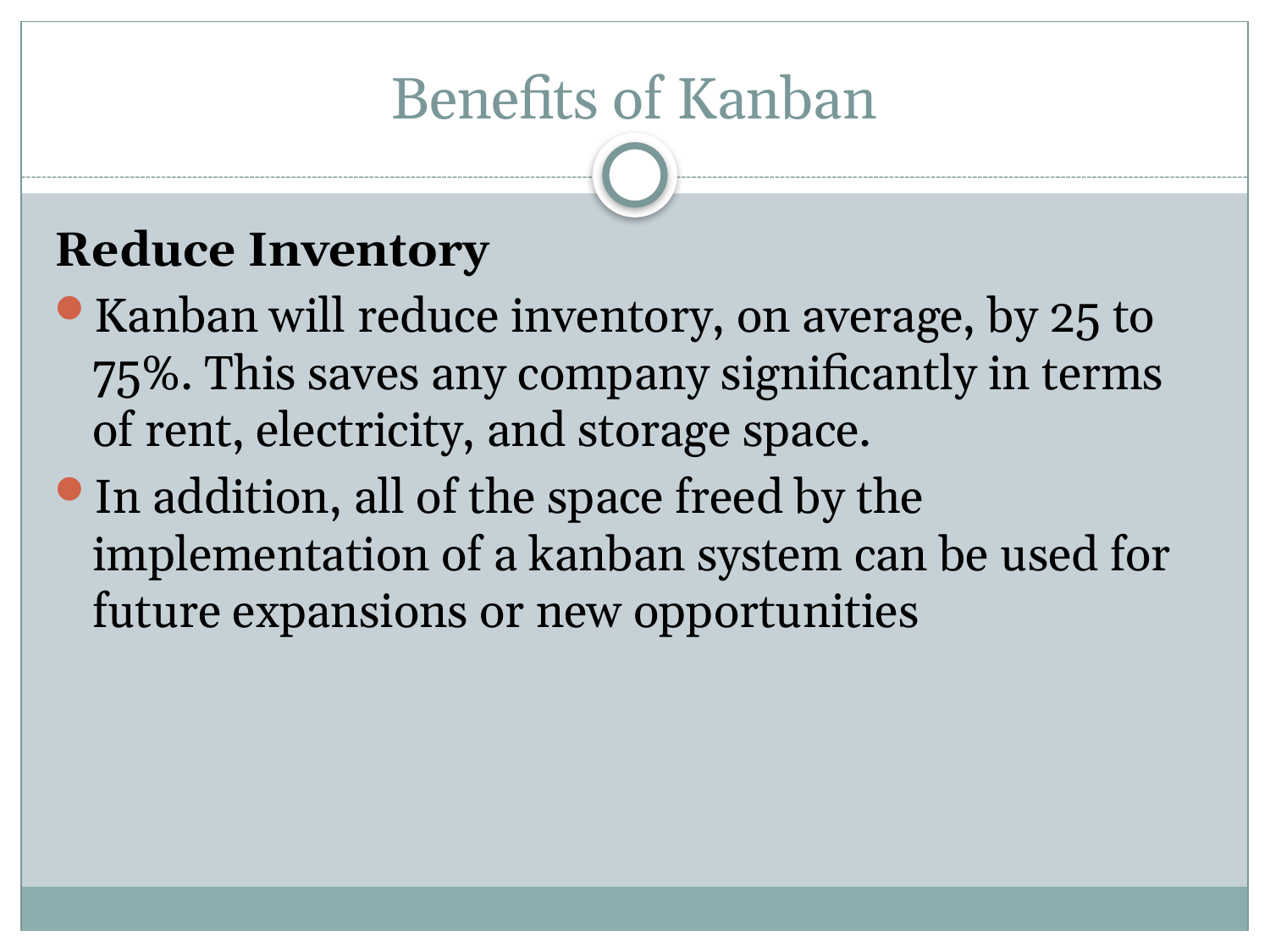

# Benefits of Kanban
Reduce Inventory
Kanban will reduce inventory, on average, by 25 to 75%. This saves any company significantly in terms of rent, electricity, and storage space.
In addition, all of the space freed by the implementation of a kanban system can be used for future expansions or new opportunities